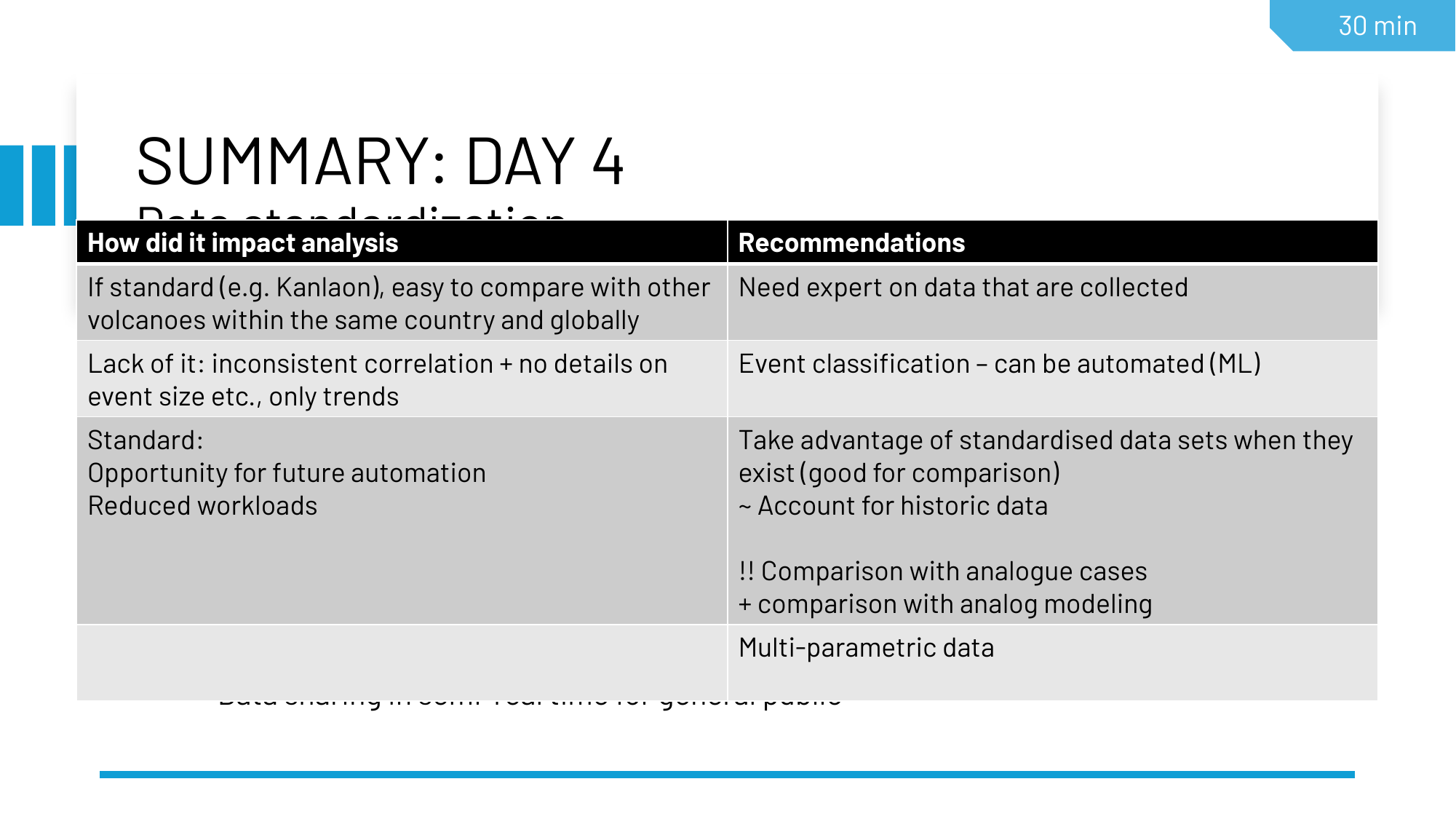

30 min

# SUMMARY: DAY 4 Data standardization

| How did it impact analysis | Recommendations |
| --- | --- |
| If standard (e.g. Kanlaon), easy to compare with other volcanoes within the same country and globally | Need expert on data that are collected |
| Lack of it: inconsistent correlation + no details on event size etc., only trends | Event classification – can be automated (ML) |
| Standard: Opportunity for future automation Reduced workloads | Take advantage of standardised data sets when they exist (good for comparison) ~ Account for historic data !! Comparison with analogue cases + comparison with analog modeling |
|  | Multi-parametric data |
Other:
Data sharing in semi-real time for general public